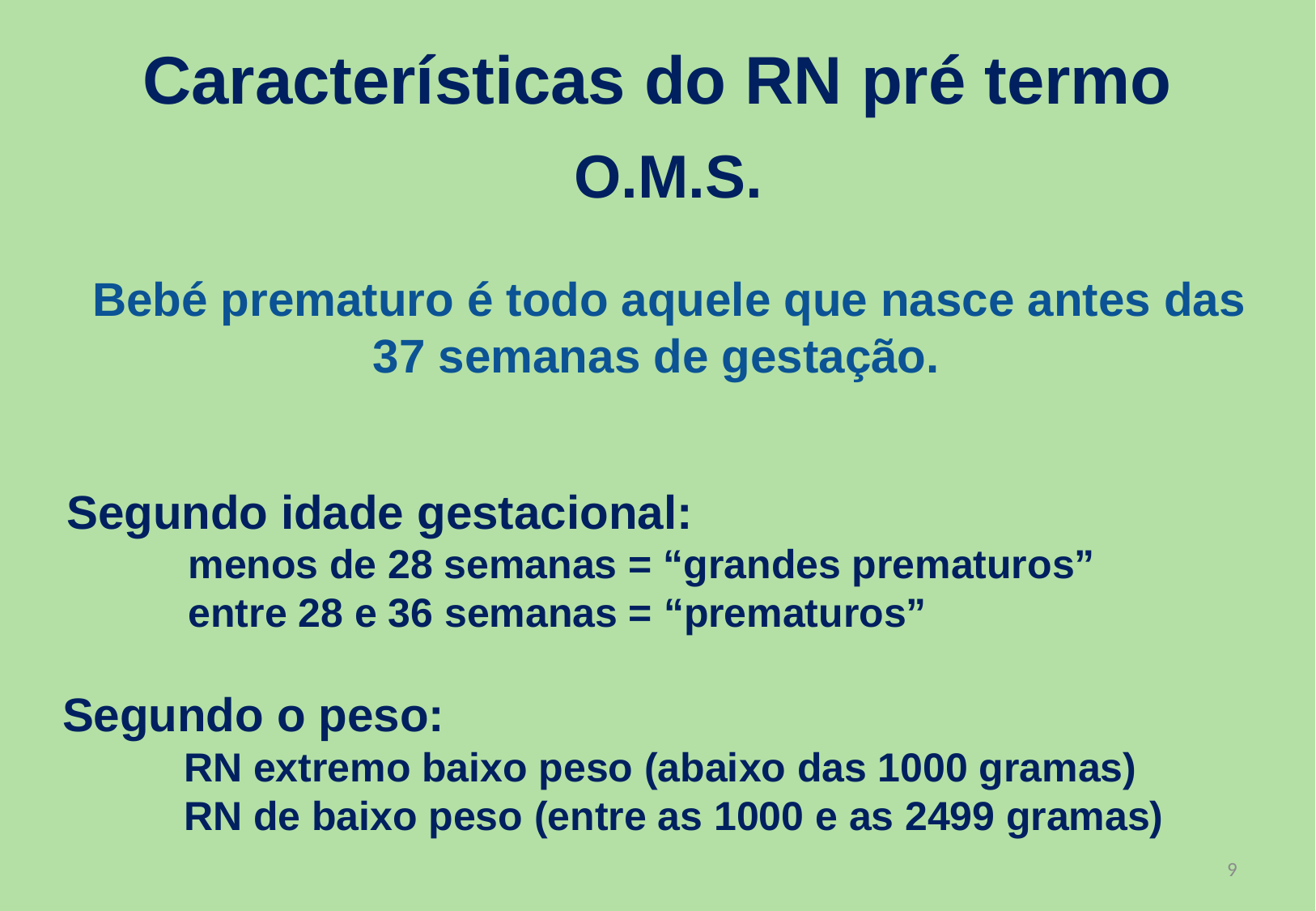

Características do RN pré termo
O.M.S.
 Bebé prematuro é todo aquele que nasce antes das 37 semanas de gestação.
Segundo idade gestacional:
	menos de 28 semanas = “grandes prematuros”
	entre 28 e 36 semanas = “prematuros”
Segundo o peso:
	RN extremo baixo peso (abaixo das 1000 gramas)
	RN de baixo peso (entre as 1000 e as 2499 gramas)
9